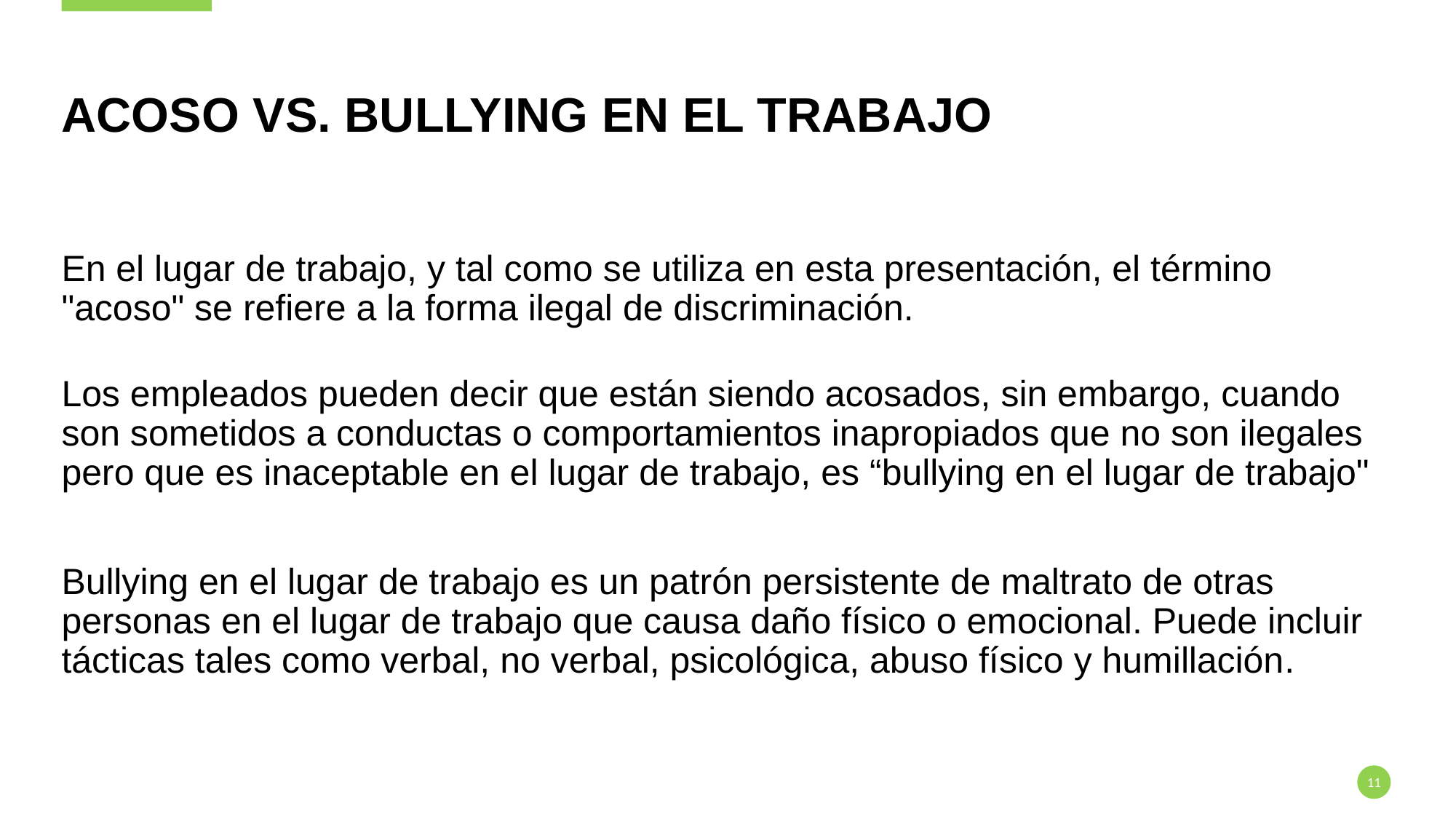

# Acoso VS. BULLYING EN EL TRABAJO

En el lugar de trabajo, y tal como se utiliza en esta presentación, el término "acoso" se refiere a la forma ilegal de discriminación.

Los empleados pueden decir que están siendo acosados, sin embargo, cuando son sometidos a conductas o comportamientos inapropiados que no son ilegales pero que es inaceptable en el lugar de trabajo, es “bullying en el lugar de trabajo"

Bullying en el lugar de trabajo es un patrón persistente de maltrato de otras personas en el lugar de trabajo que causa daño físico o emocional. Puede incluir tácticas tales como verbal, no verbal, psicológica, abuso físico y humillación.

11